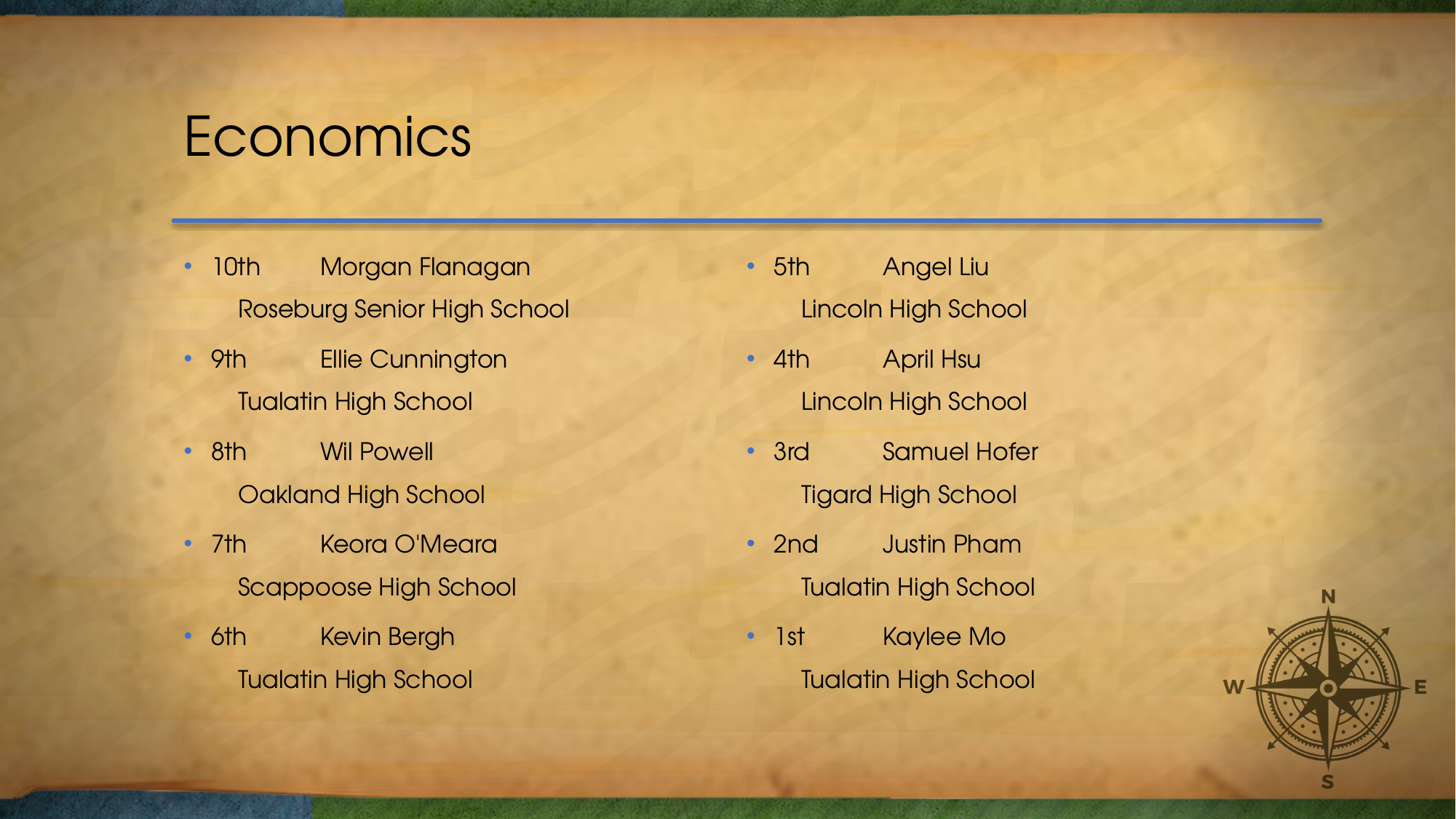

# Economics
10th	Morgan Flanagan
Roseburg Senior High School
9th	Ellie Cunnington
Tualatin High School
8th	Wil Powell
Oakland High School
7th	Keora O'Meara
Scappoose High School
6th	Kevin Bergh
Tualatin High School
5th	Angel Liu
Lincoln High School
4th	April Hsu
Lincoln High School
3rd	Samuel Hofer
Tigard High School
2nd	Justin Pham
Tualatin High School
1st	Kaylee Mo
Tualatin High School